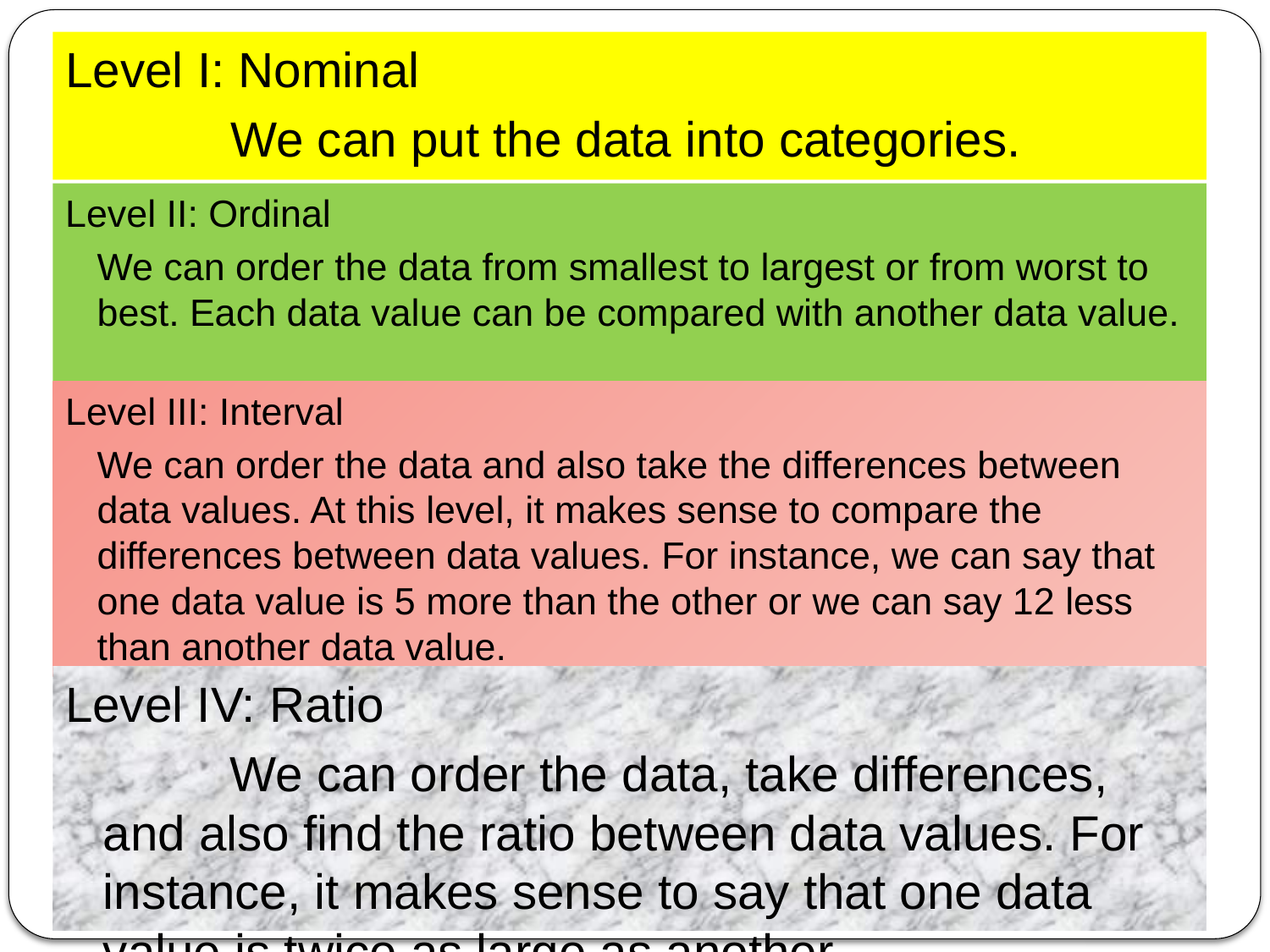

Level I: Nominal
		We can put the data into categories.
Level II: Ordinal
		We can order the data from smallest to largest or from worst to best. Each data value can be compared with another data value.
Level III: Interval
		We can order the data and also take the differences between data values. At this level, it makes sense to compare the differences between data values. For instance, we can say that one data value is 5 more than the other or we can say 12 less than another data value.
Level IV: Ratio
		We can order the data, take differences, and also find the ratio between data values. For instance, it makes sense to say that one data value is twice as large as another.